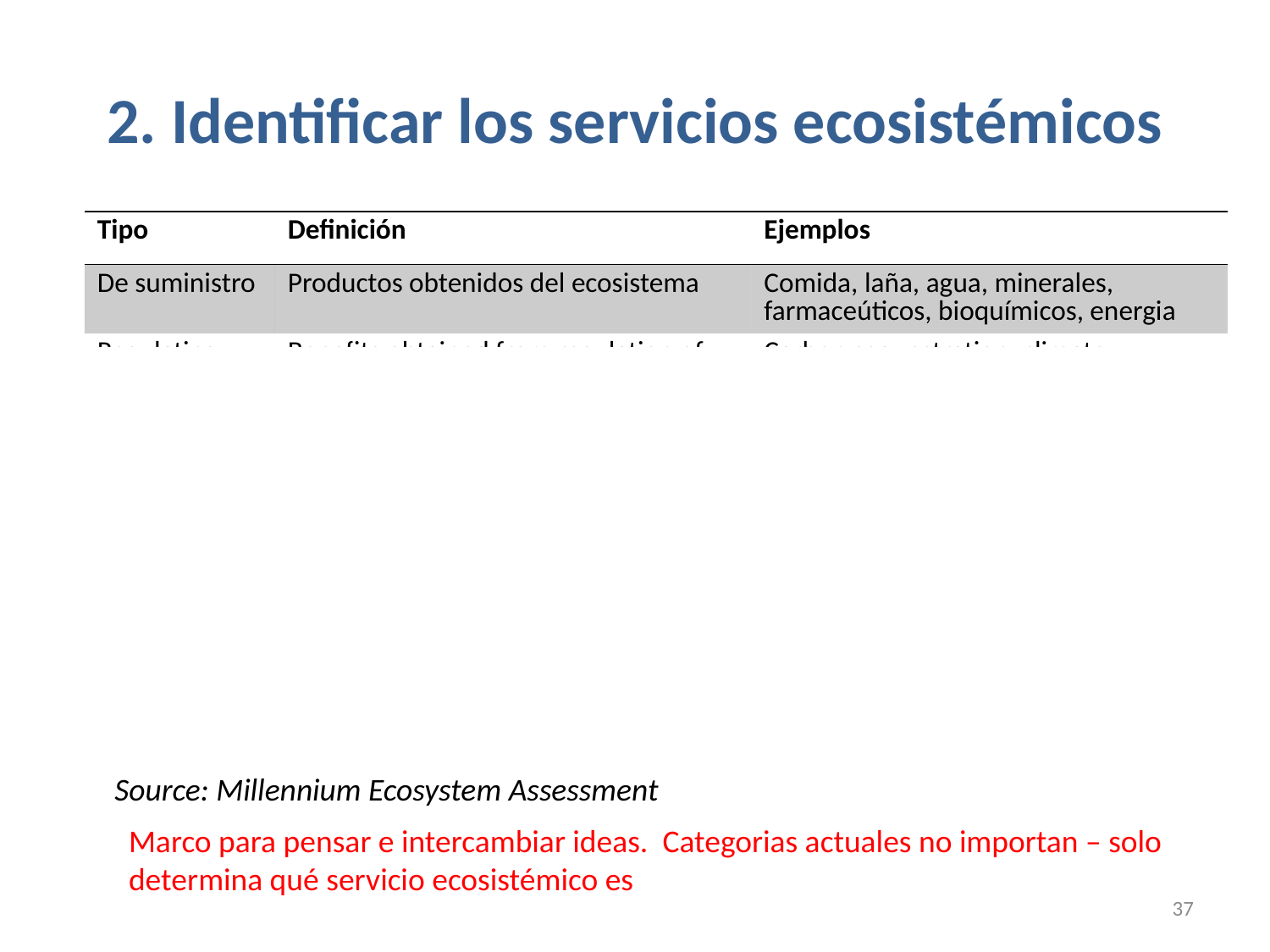

# 2. Identificar los servicios ecosistémicos
| Tipo | Definición | Ejemplos |
| --- | --- | --- |
| De suministro | Productos obtenidos del ecosistema | Comida, laña, agua, minerales, farmaceúticos, bioquímicos, energia |
| Regulating | Benefits obtained from regulation of ecosystem processes | Carbon sequestration, climate regulation, waste decomposition, water/air purification, crop pollination, pest control |
| Supporting | Services necessary for production of all other ecosystem services | Nutrient dispersal & cycling, seed dispersal, soil formation |
| Cultural | Non-material benefits obtained from ecosystems through spiritual enrichment, cognitive development, reflection, recreation, and aesthetic experiences | Cultural diversity, spiritual & religious values, knowledge systems, educational values, inspiration |

Source: Millennium Ecosystem Assessment
Marco para pensar e intercambiar ideas.  Categorias actuales no importan – solo determina qué servicio ecosistémico es
37